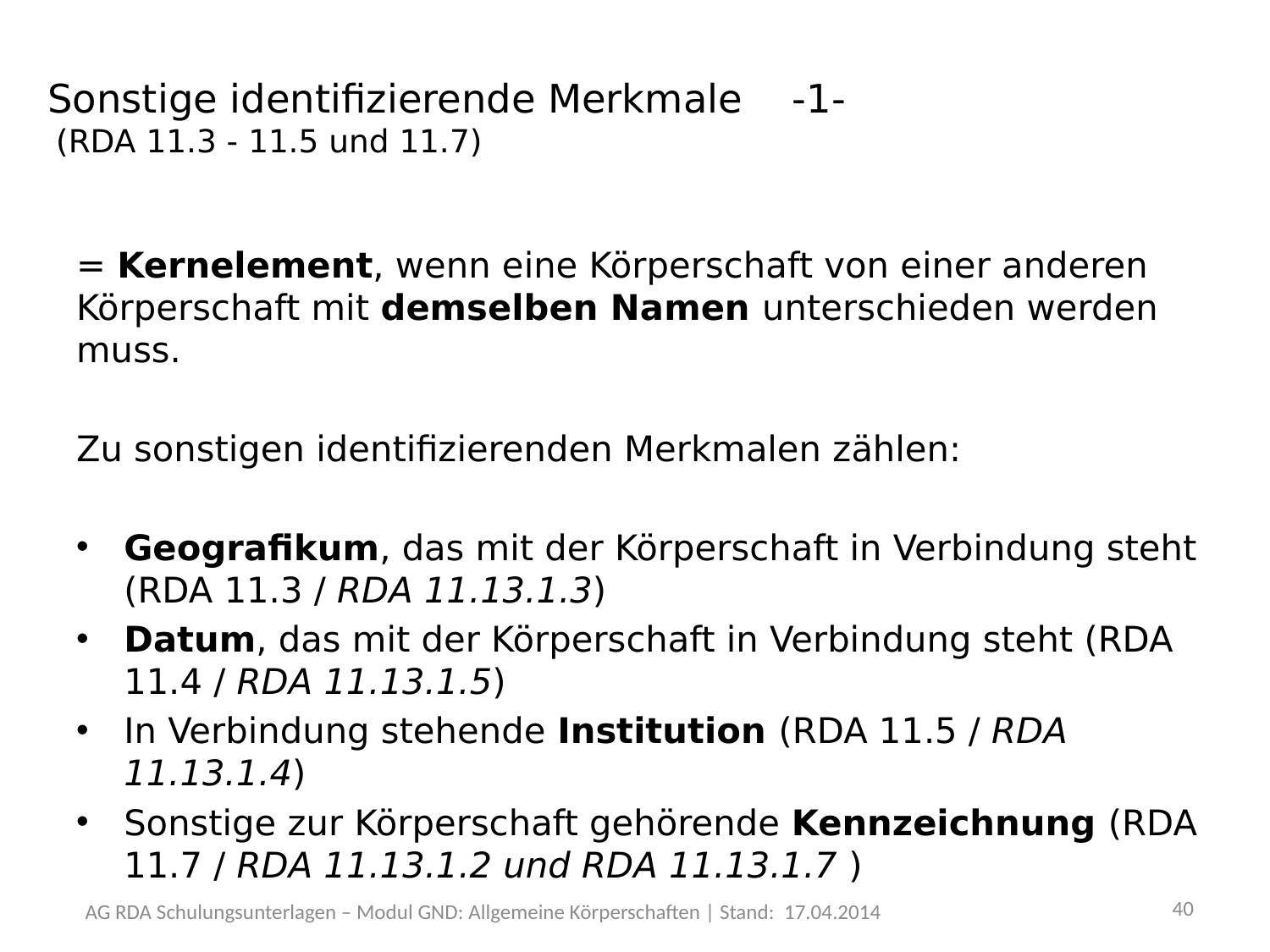

# Sonstige identifizierende Merkmale    -1- (RDA 11.3 - 11.5 und 11.7)
= Kernelement, wenn eine Körperschaft von einer anderen Körperschaft mit demselben Namen unterschieden werden muss.

Zu sonstigen identifizierenden Merkmalen zählen:

Geografikum, das mit der Körperschaft in Verbindung steht (RDA 11.3 / RDA 11.13.1.3)
Datum, das mit der Körperschaft in Verbindung steht (RDA 11.4 / RDA 11.13.1.5)
In Verbindung stehende Institution (RDA 11.5 / RDA 11.13.1.4)
Sonstige zur Körperschaft gehörende Kennzeichnung (RDA 11.7 / RDA 11.13.1.2 und RDA 11.13.1.7 )

40